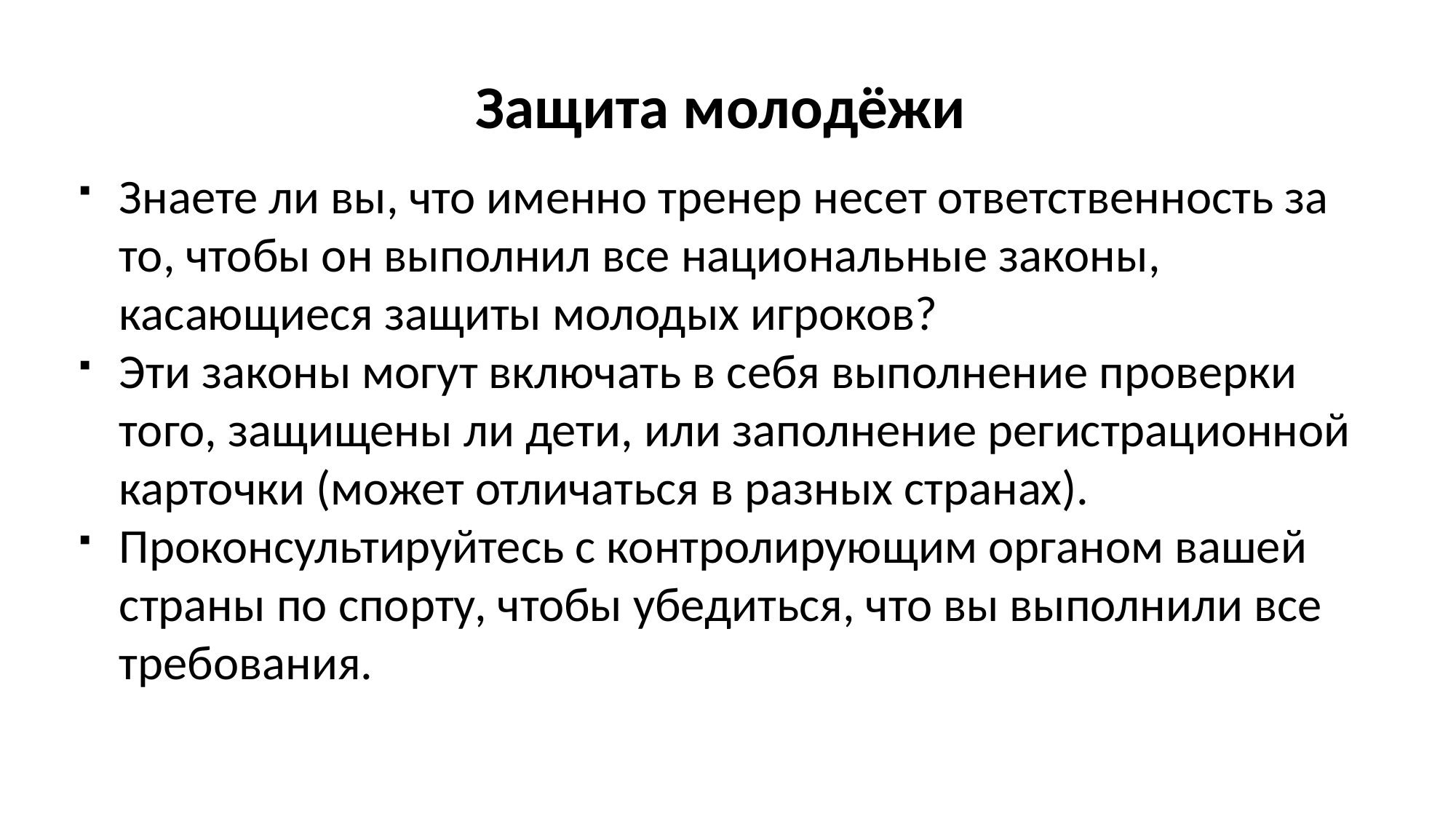

Защита молодёжи
Знаете ли вы, что именно тренер несет ответственность за то, чтобы он выполнил все национальные законы, касающиеся защиты молодых игроков?
Эти законы могут включать в себя выполнение проверки того, защищены ли дети, или заполнение регистрационной карточки (может отличаться в разных странах).
Проконсультируйтесь с контролирующим органом вашей страны по спорту, чтобы убедиться, что вы выполнили все требования.